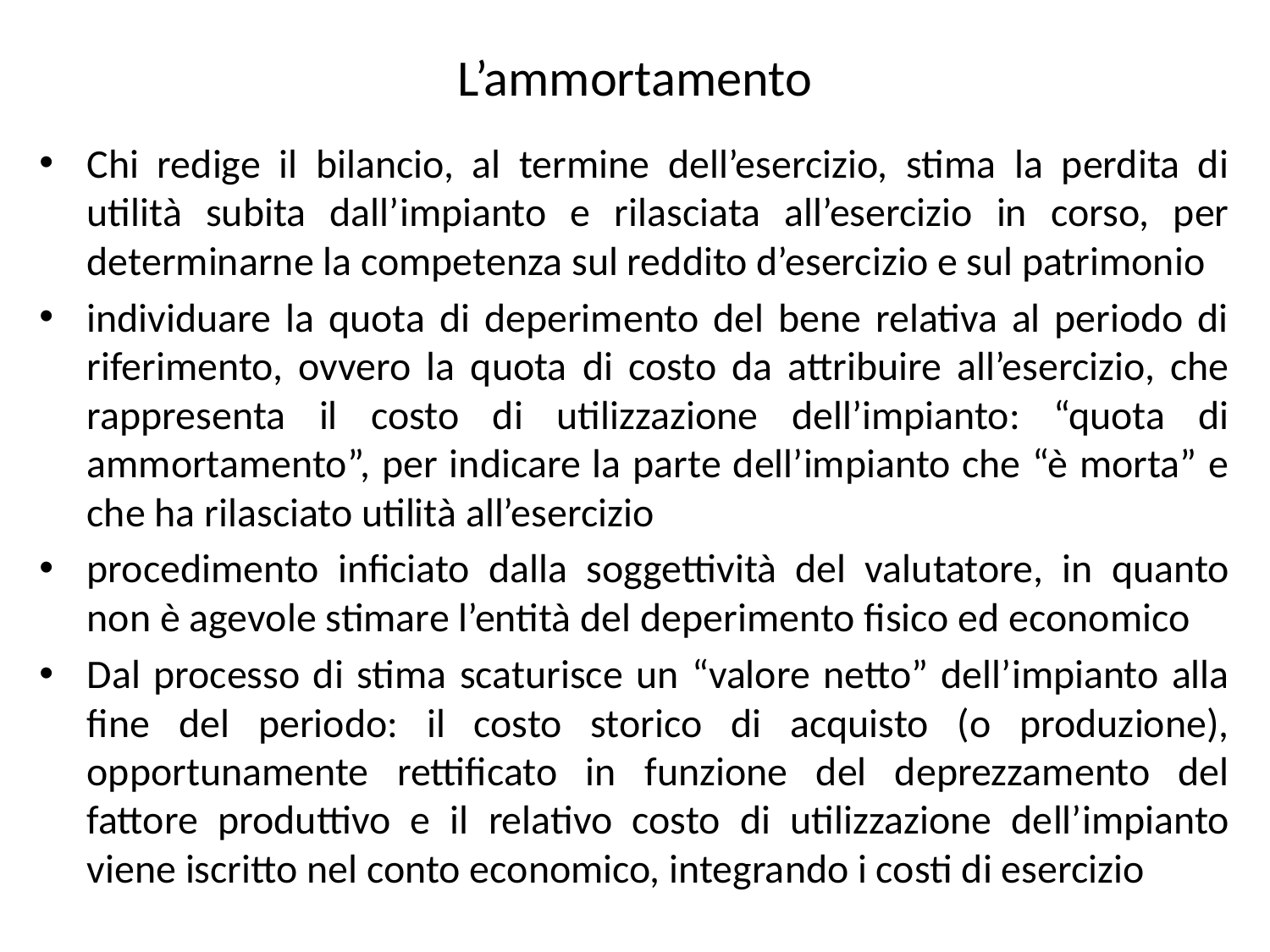

# L’ammortamento
Chi redige il bilancio, al termine dell’esercizio, stima la perdita di utilità subita dall’impianto e rilasciata all’esercizio in corso, per determinarne la competenza sul reddito d’esercizio e sul patrimonio
individuare la quota di deperimento del bene relativa al periodo di riferimento, ovvero la quota di costo da attribuire all’esercizio, che rappresenta il costo di utilizzazione dell’impianto: “quota di ammortamento”, per indicare la parte dell’impianto che “è morta” e che ha rilasciato utilità all’esercizio
procedimento inficiato dalla soggettività del valutatore, in quanto non è agevole stimare l’entità del deperimento fisico ed economico
Dal processo di stima scaturisce un “valore netto” dell’impianto alla fine del periodo: il costo storico di acquisto (o produzione), opportunamente rettificato in funzione del deprezzamento del fattore produttivo e il relativo costo di utilizzazione dell’impianto viene iscritto nel conto economico, integrando i costi di esercizio